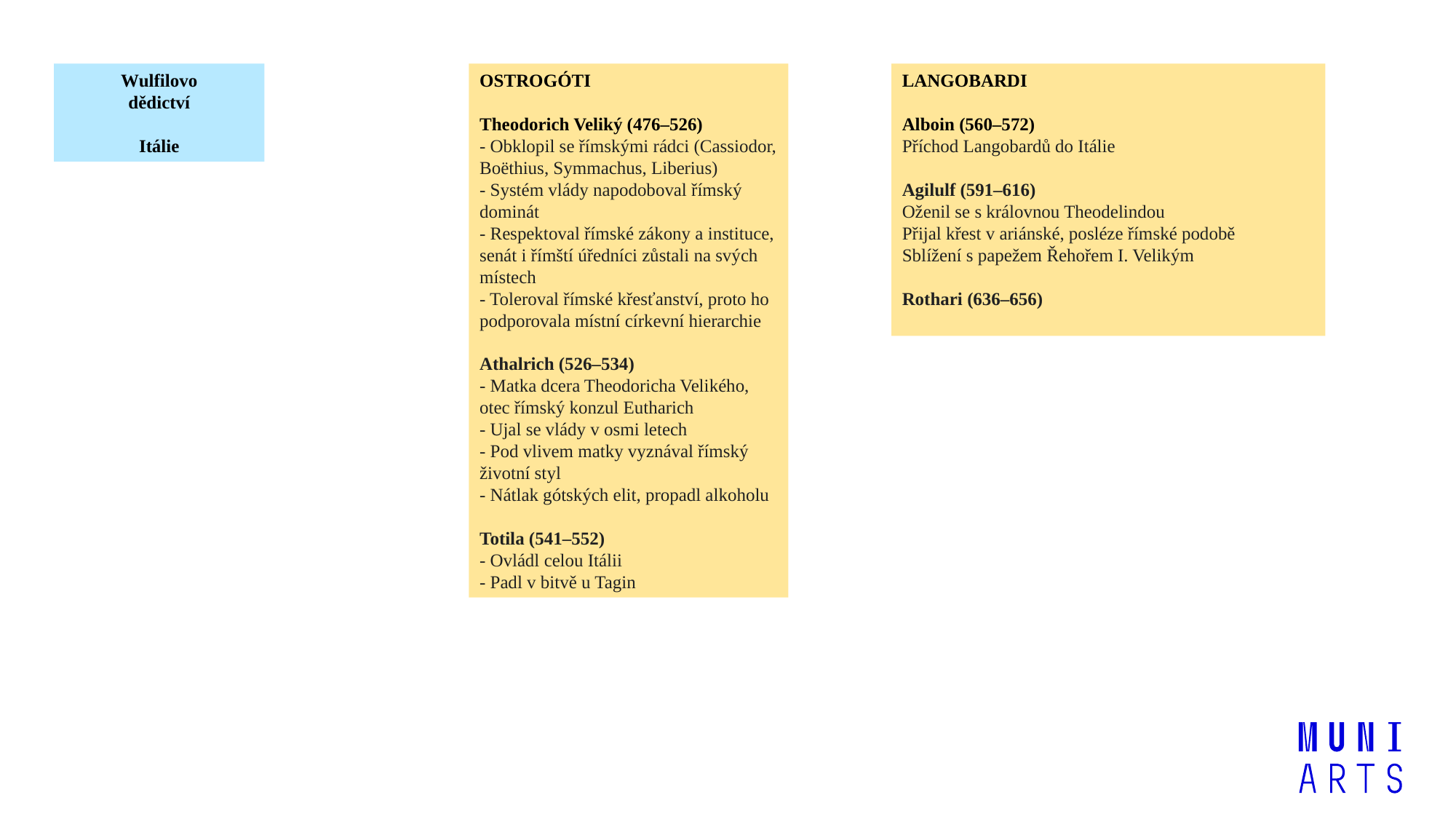

Wulfilovo
dědictví

Itálie
Ostrogóti

Theodorich Veliký (476–526)
- Obklopil se římskými rádci (Cassiodor, Boëthius, Symmachus, Liberius)
- Systém vlády napodoboval římský dominát
- Respektoval římské zákony a instituce, senát i římští úředníci zůstali na svých místech
- Toleroval římské křesťanství, proto ho podporovala místní církevní hierarchie

Athalrich (526–534)
- Matka dcera Theodoricha Velikého, otec římský konzul Eutharich
- Ujal se vlády v osmi letech
- Pod vlivem matky vyznával římský životní styl
- Nátlak gótských elit, propadl alkoholu

Totila (541–552)
- Ovládl celou Itálii
- Padl v bitvě u Tagin
Langobardi

Alboin (560–572)
Příchod Langobardů do Itálie

Agilulf (591–616)
Oženil se s královnou Theodelindou
Přijal křest v ariánské, posléze římské podobě
Sblížení s papežem Řehořem I. Velikým

Rothari (636–656)